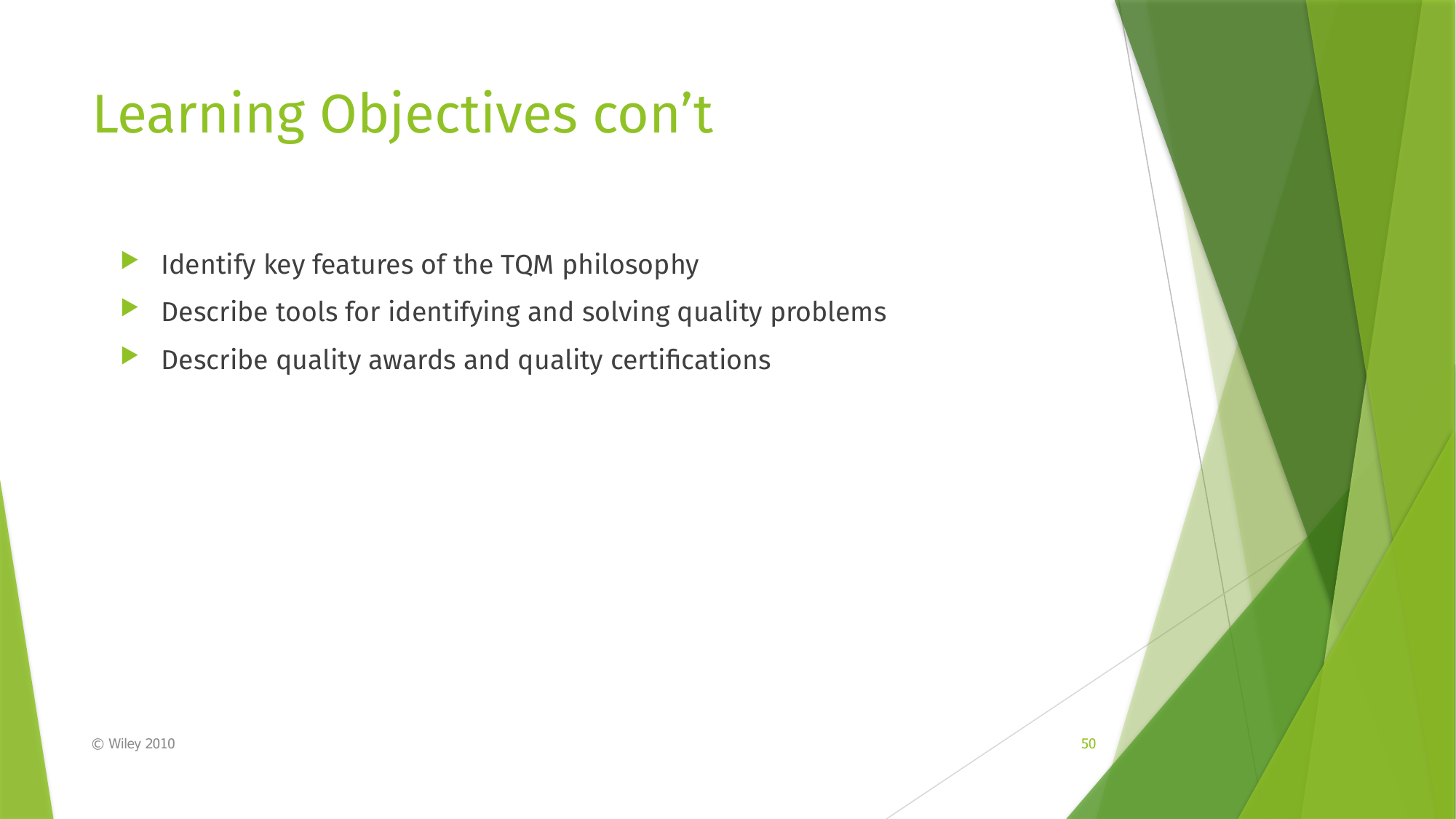

# Learning Objectives con’t
Identify key features of the TQM philosophy
Describe tools for identifying and solving quality problems
Describe quality awards and quality certifications
© Wiley 2010
50